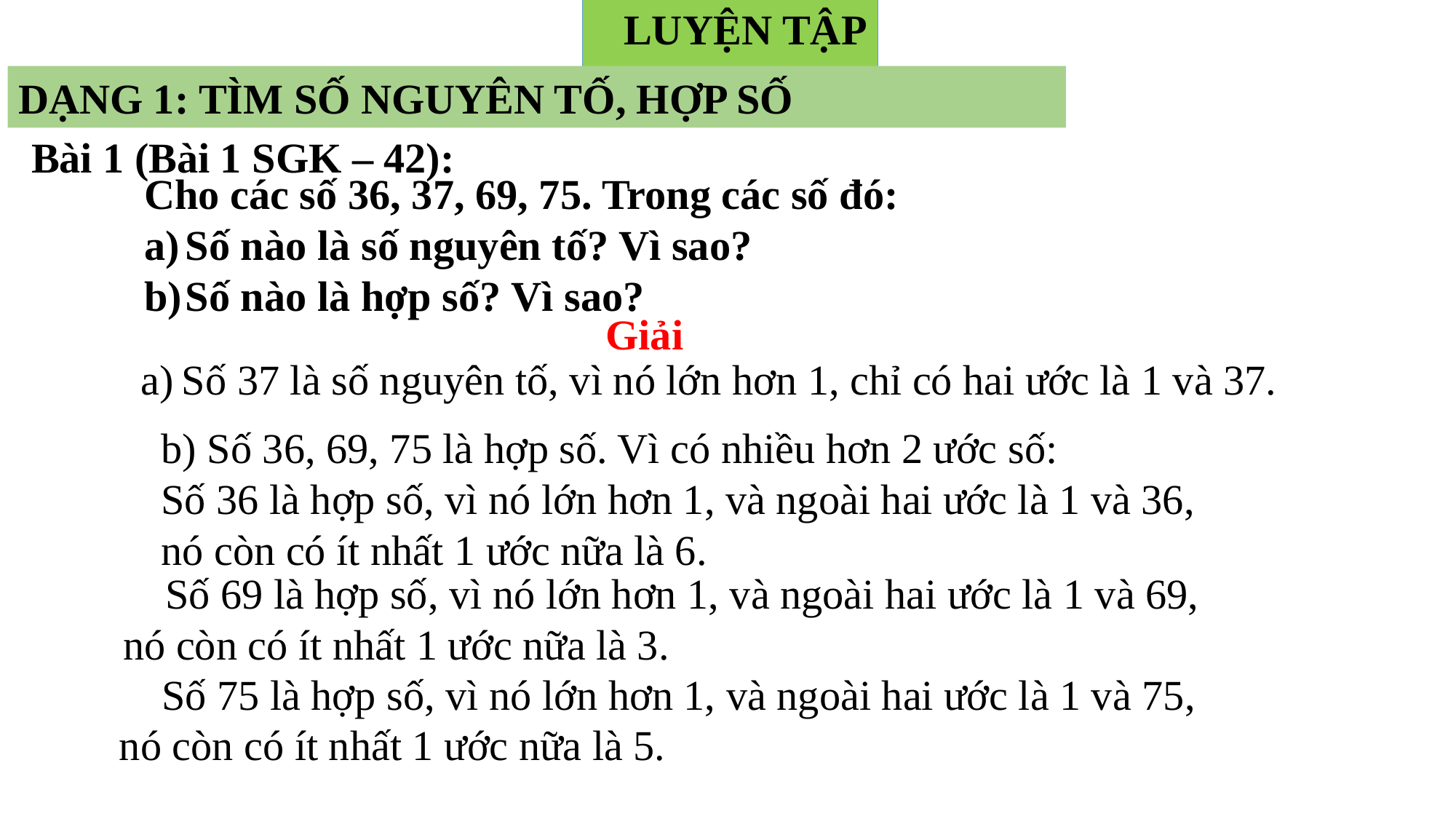

# LUYỆN TẬP
DẠNG 1: TÌM SỐ NGUYÊN TỐ, HỢP SỐ
Bài 1 (Bài 1 SGK – 42):
Cho các số 36, 37, 69, 75. Trong các số đó:
Số nào là số nguyên tố? Vì sao?
Số nào là hợp số? Vì sao?
Giải
Số 37 là số nguyên tố, vì nó lớn hơn 1, chỉ có hai ước là 1 và 37.
b) Số 36, 69, 75 là hợp số. Vì có nhiều hơn 2 ước số:
Số 36 là hợp số, vì nó lớn hơn 1, và ngoài hai ước là 1 và 36,
nó còn có ít nhất 1 ước nữa là 6.
    Số 69 là hợp số, vì nó lớn hơn 1, và ngoài hai ước là 1 và 69,
nó còn có ít nhất 1 ước nữa là 3.
    Số 75 là hợp số, vì nó lớn hơn 1, và ngoài hai ước là 1 và 75,
nó còn có ít nhất 1 ước nữa là 5.